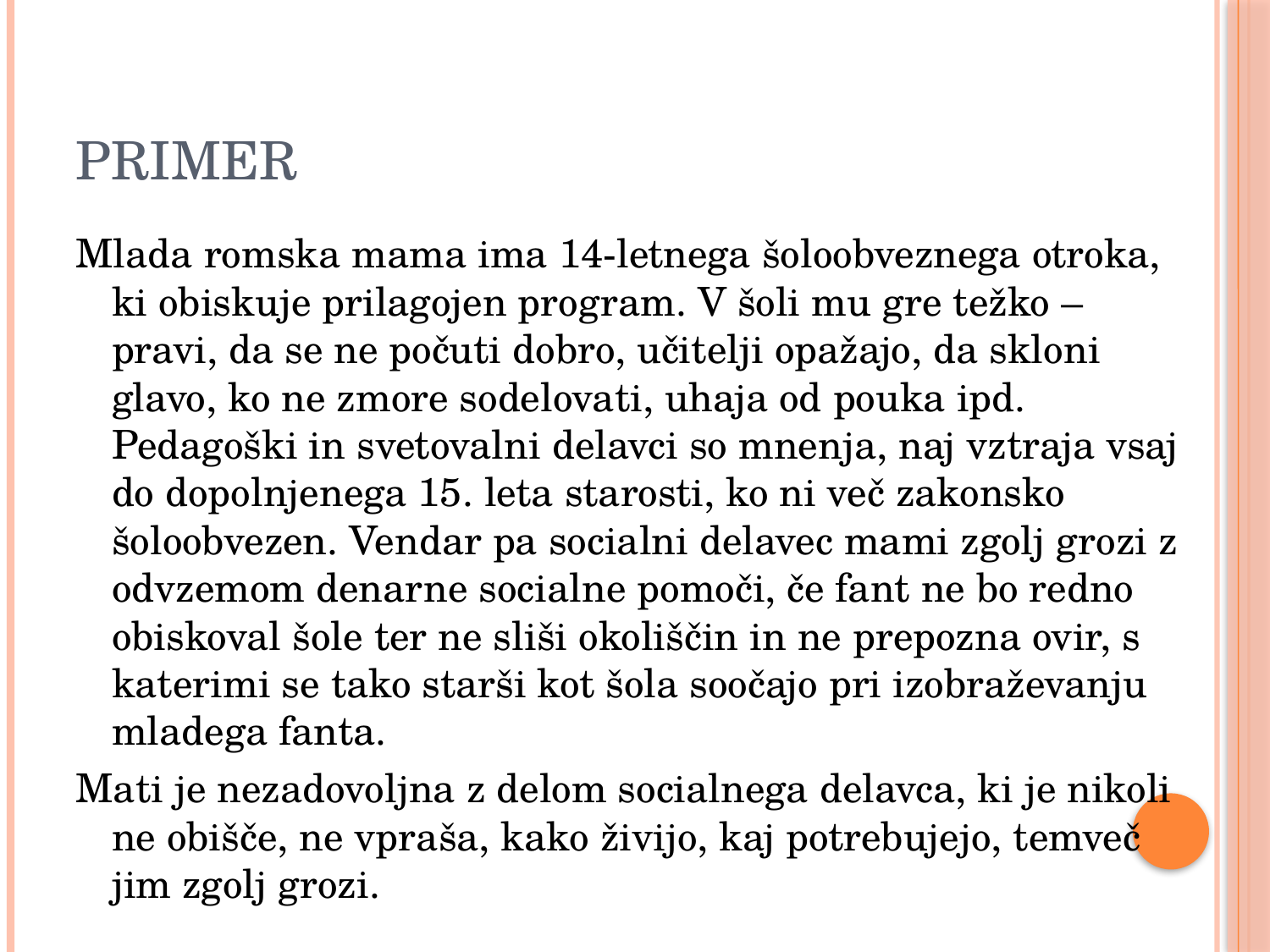

# Primer
Mlada romska mama ima 14-letnega šoloobveznega otroka, ki obiskuje prilagojen program. V šoli mu gre težko – pravi, da se ne počuti dobro, učitelji opažajo, da skloni glavo, ko ne zmore sodelovati, uhaja od pouka ipd. Pedagoški in svetovalni delavci so mnenja, naj vztraja vsaj do dopolnjenega 15. leta starosti, ko ni več zakonsko šoloobvezen. Vendar pa socialni delavec mami zgolj grozi z odvzemom denarne socialne pomoči, če fant ne bo redno obiskoval šole ter ne sliši okoliščin in ne prepozna ovir, s katerimi se tako starši kot šola soočajo pri izobraževanju mladega fanta.
Mati je nezadovoljna z delom socialnega delavca, ki je nikoli ne obišče, ne vpraša, kako živijo, kaj potrebujejo, temveč jim zgolj grozi.